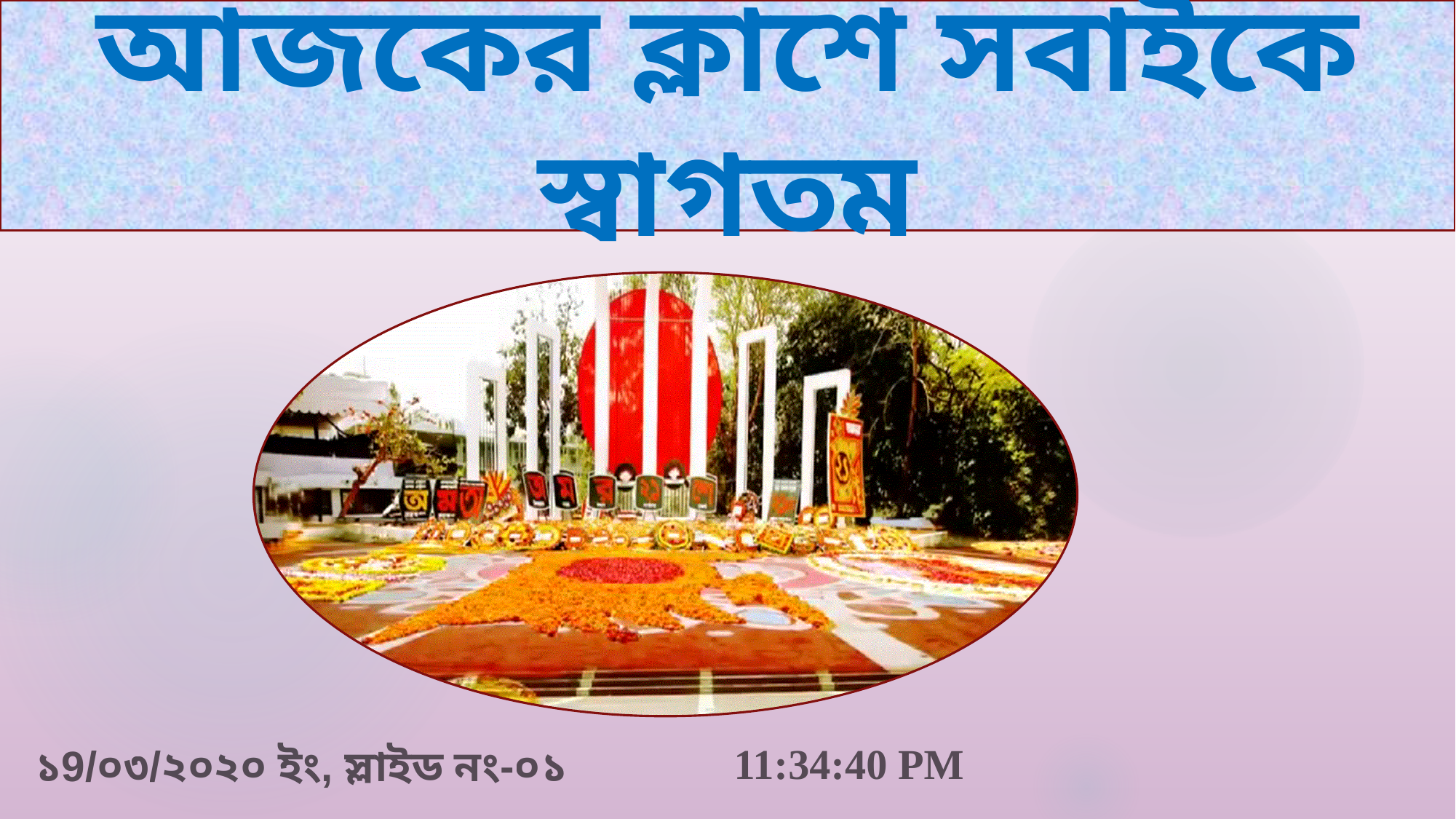

আজকের ক্লাশে সবাইকে স্বাগতম

১9/০৩/২০২০ ইং, স্লাইড নং-০১
11:34:40 PM